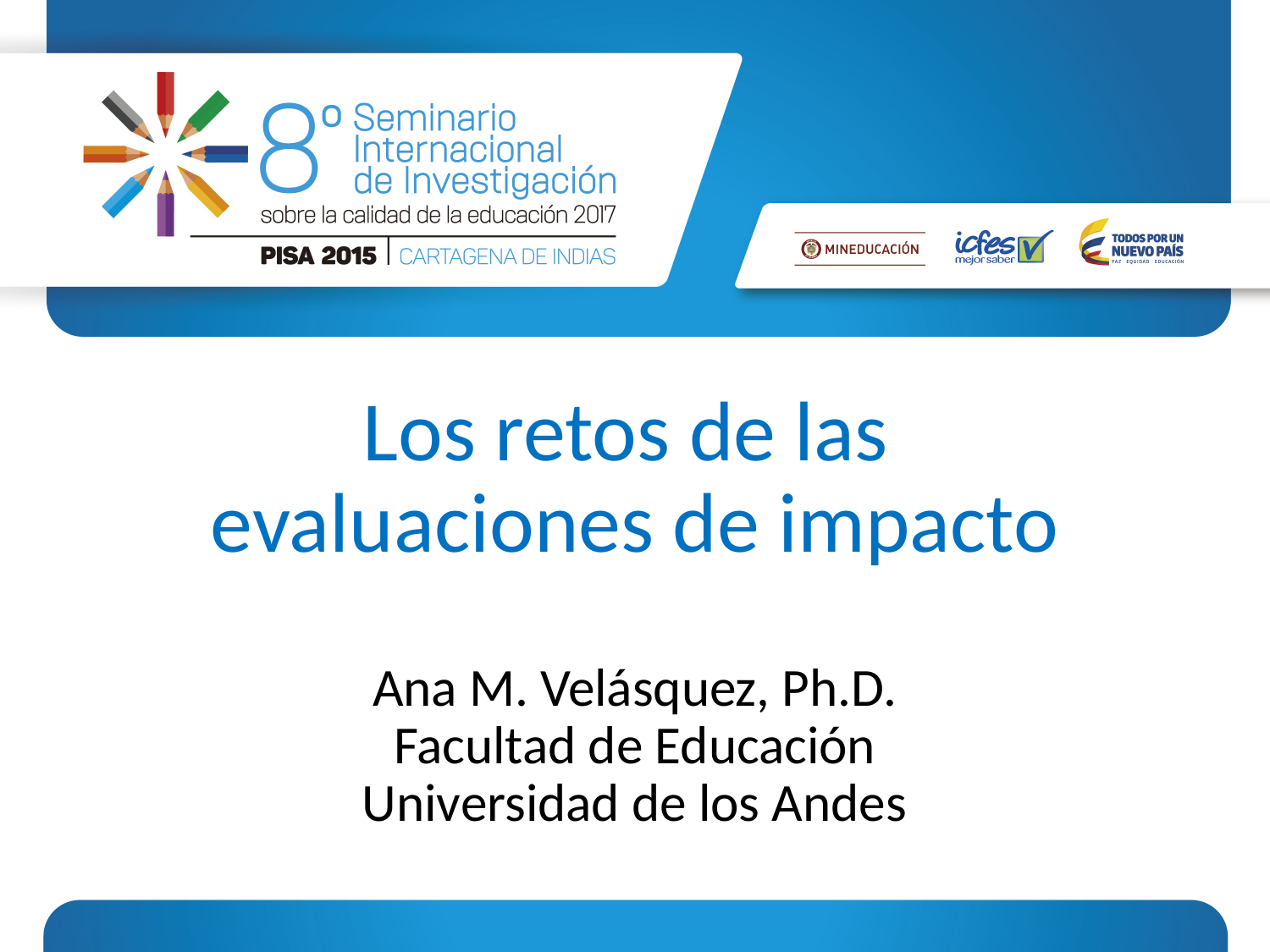

# Los retos de las evaluaciones de impacto Ana M. Velásquez, Ph.D. Facultad de Educación Universidad de los Andes